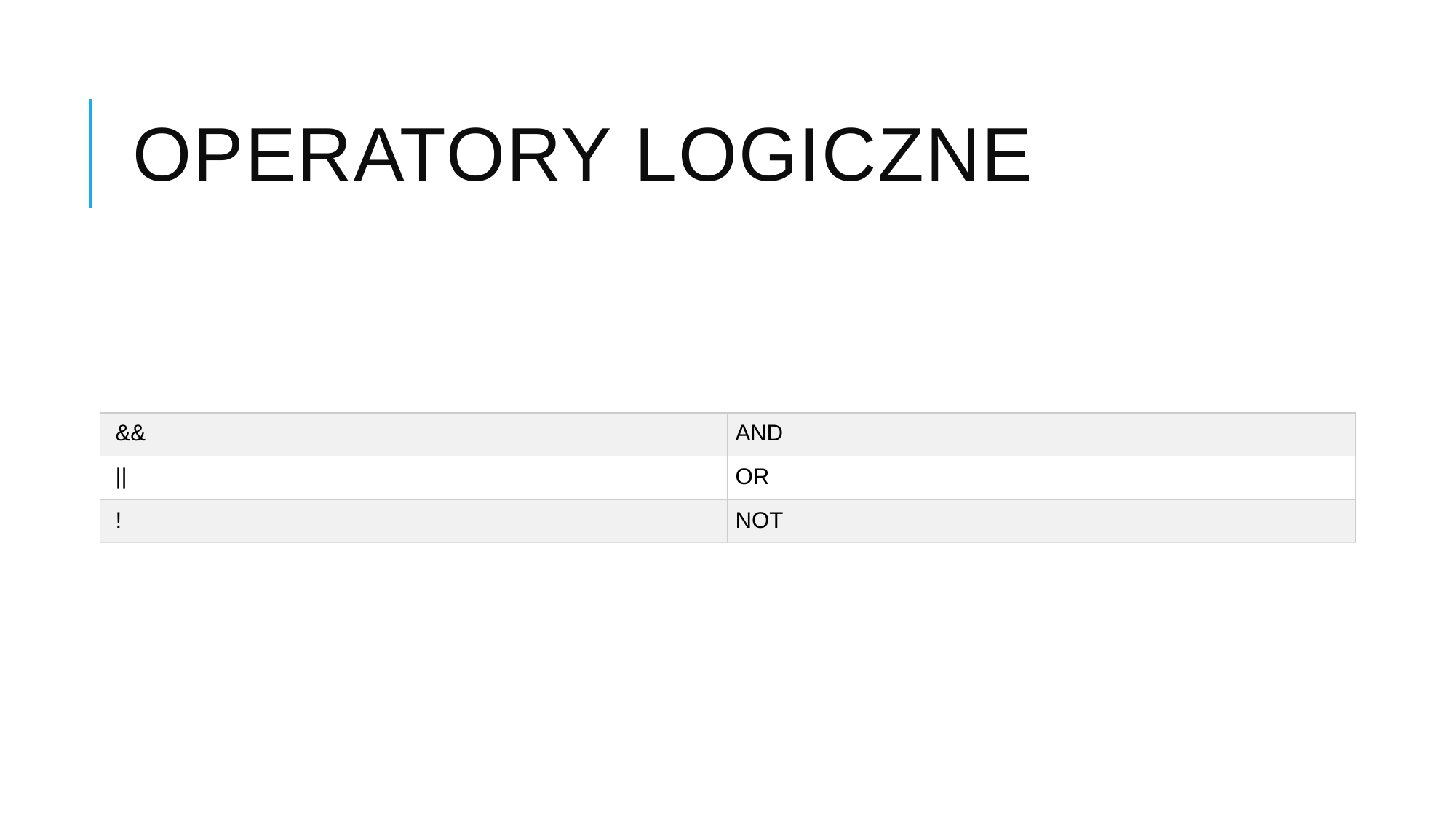

# Operatory logiczne
| && | AND |
| --- | --- |
| || | OR |
| ! | NOT |